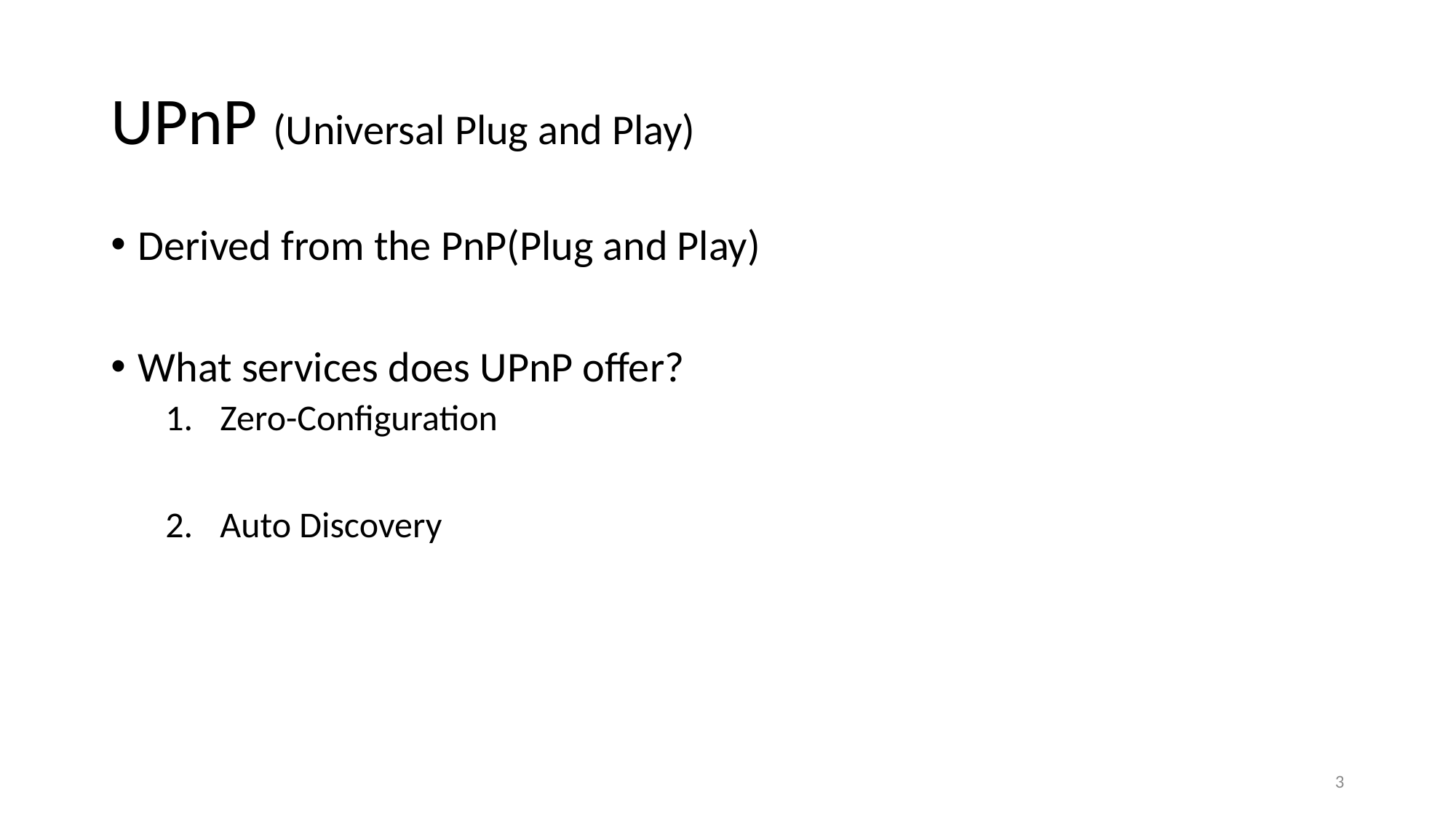

# UPnP (Universal Plug and Play)
Derived from the PnP(Plug and Play)

What services does UPnP offer?
Zero-Configuration

Auto Discovery

3